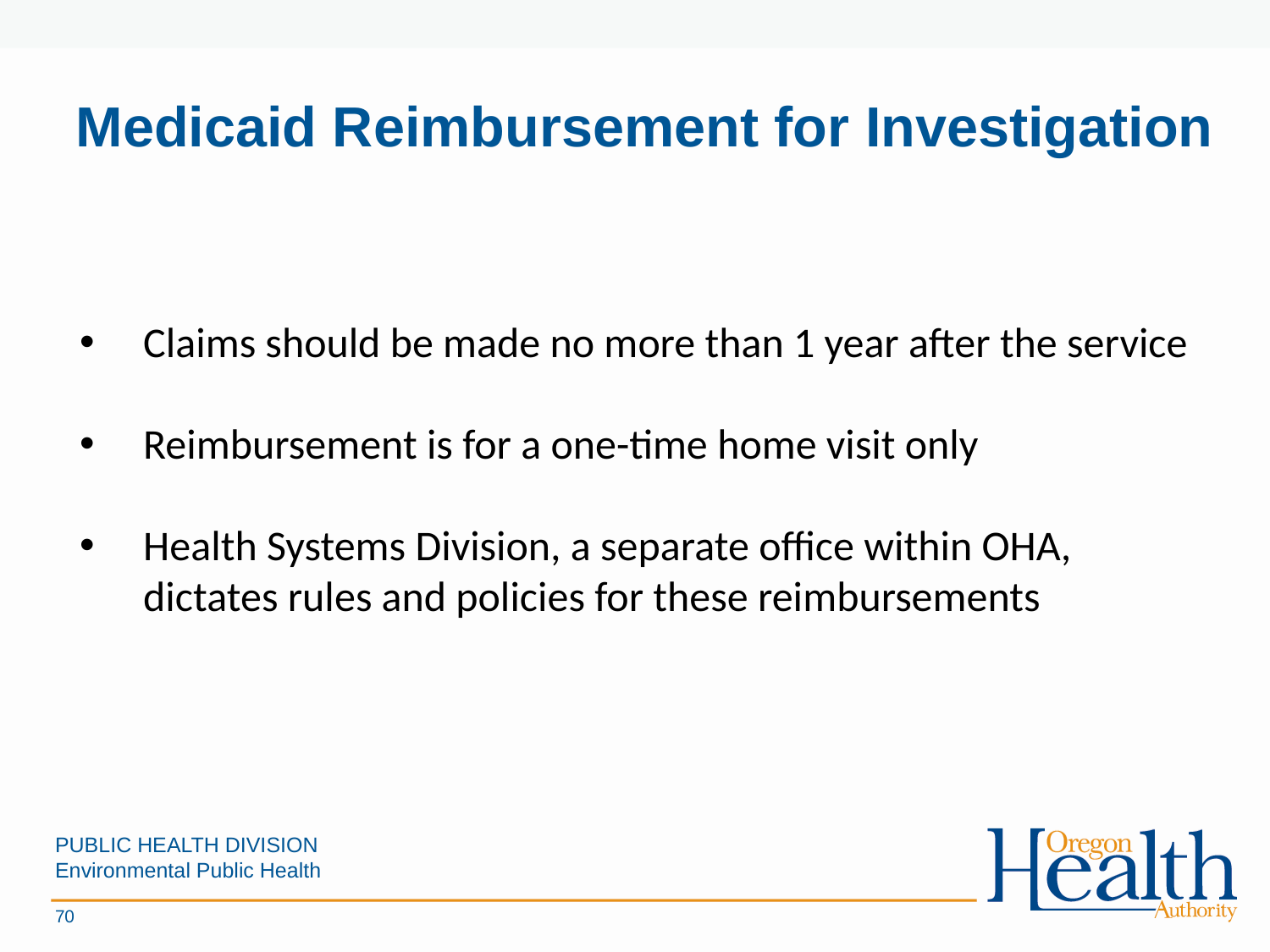

Medicaid Reimbursement for Investigation
Claims should be made no more than 1 year after the service

Reimbursement is for a one-time home visit only

Health Systems Division, a separate office within OHA, dictates rules and policies for these reimbursements
PUBLIC HEALTH DIVISION
Environmental Public Health

70